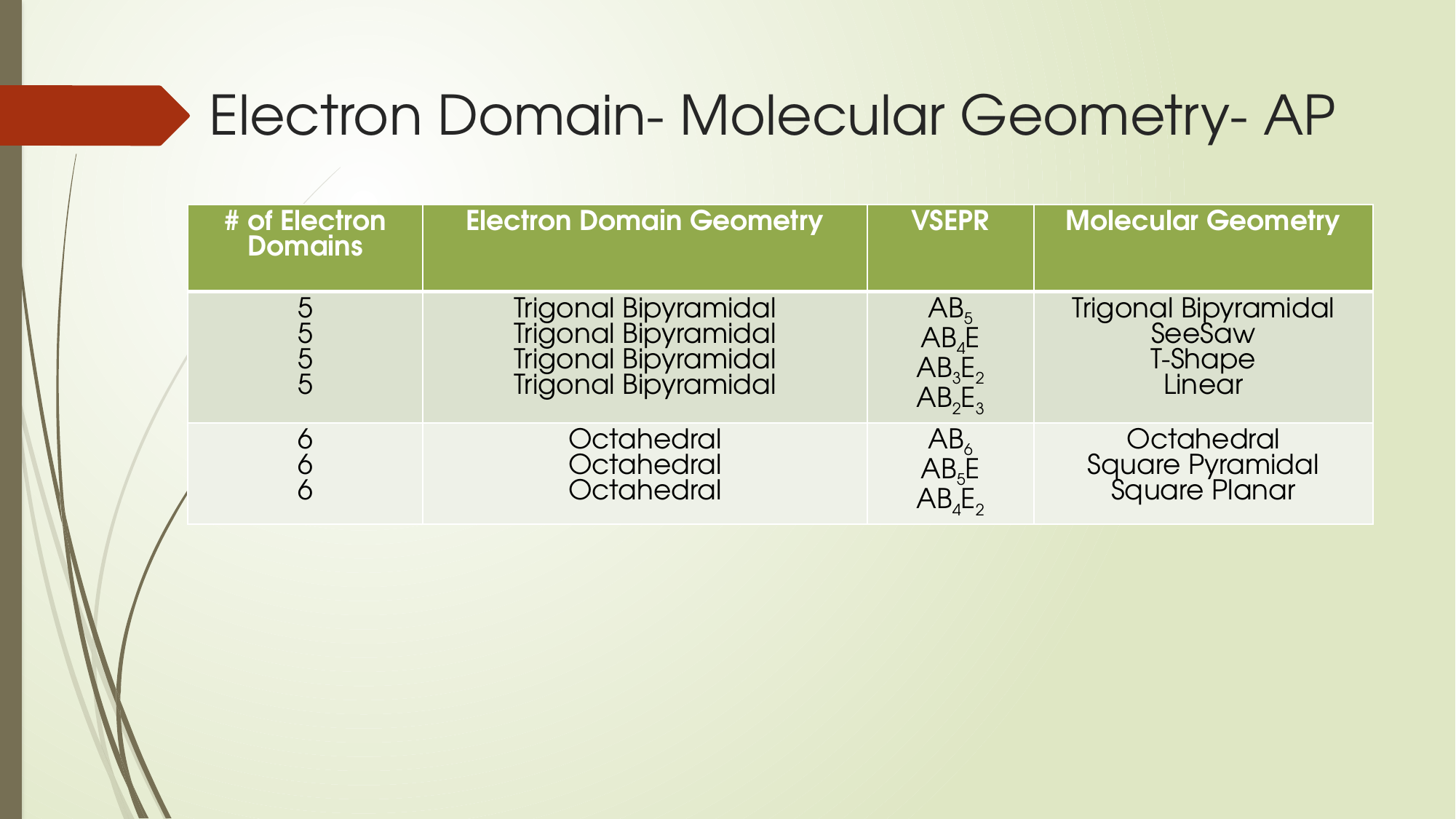

# Electron Domain- Molecular Geometry- AP
| # of Electron Domains | Electron Domain Geometry | VSEPR | Molecular Geometry |
| --- | --- | --- | --- |
| 5 5 5 5 | Trigonal Bipyramidal Trigonal Bipyramidal Trigonal Bipyramidal Trigonal Bipyramidal | AB5 AB4E AB3E2 AB2E3 | Trigonal Bipyramidal SeeSaw T-Shape Linear |
| 6 6 6 | Octahedral Octahedral Octahedral | AB6 AB5E AB4E2 | Octahedral Square Pyramidal Square Planar |